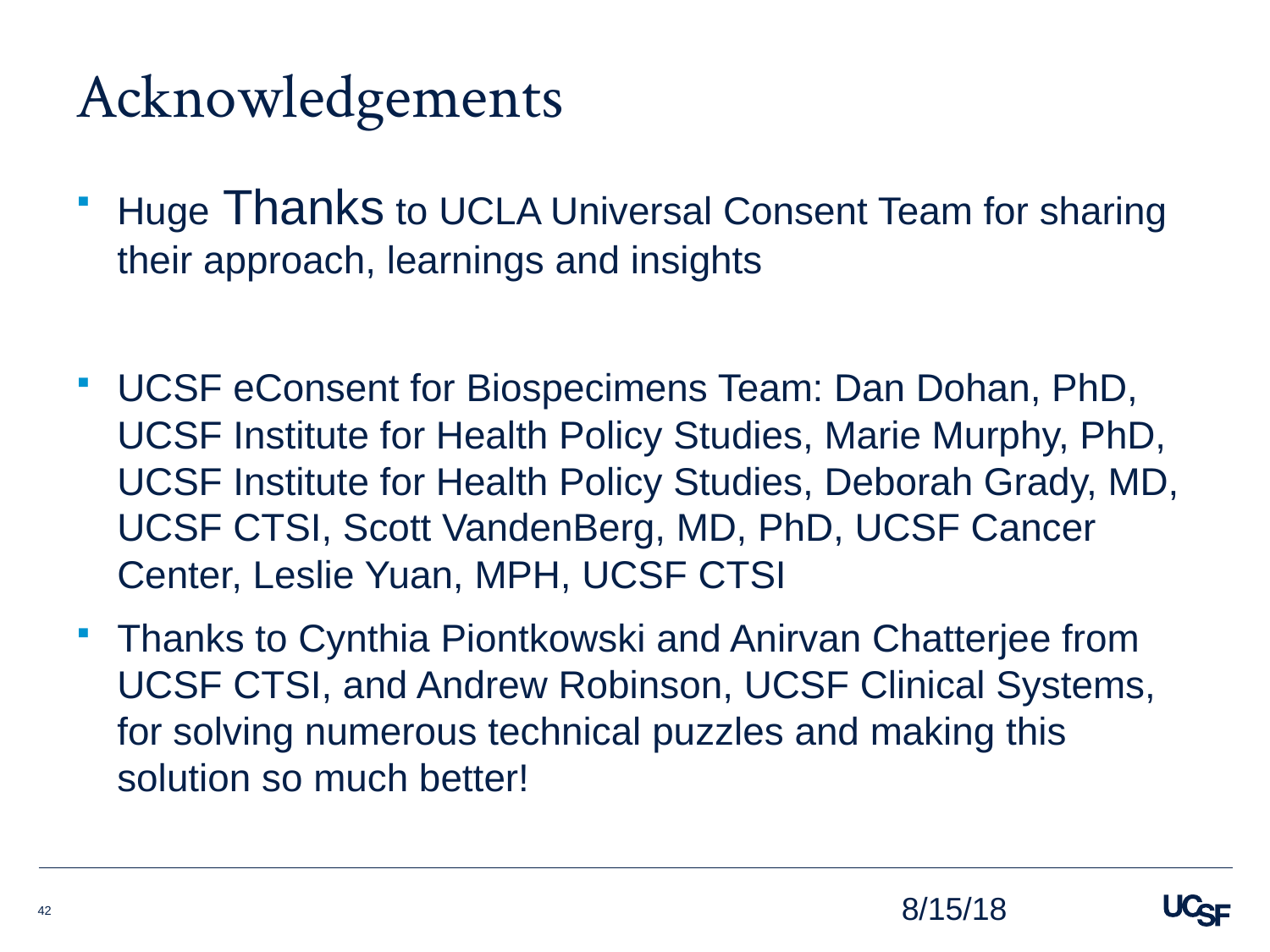

# Acknowledgements
Huge Thanks to UCLA Universal Consent Team for sharing their approach, learnings and insights

UCSF eConsent for Biospecimens Team: Dan Dohan, PhD, UCSF Institute for Health Policy Studies, Marie Murphy, PhD, UCSF Institute for Health Policy Studies, Deborah Grady, MD, UCSF CTSI, Scott VandenBerg, MD, PhD, UCSF Cancer Center, Leslie Yuan, MPH, UCSF CTSI
Thanks to Cynthia Piontkowski and Anirvan Chatterjee from UCSF CTSI, and Andrew Robinson, UCSF Clinical Systems, for solving numerous technical puzzles and making this solution so much better!

8/15/18
42